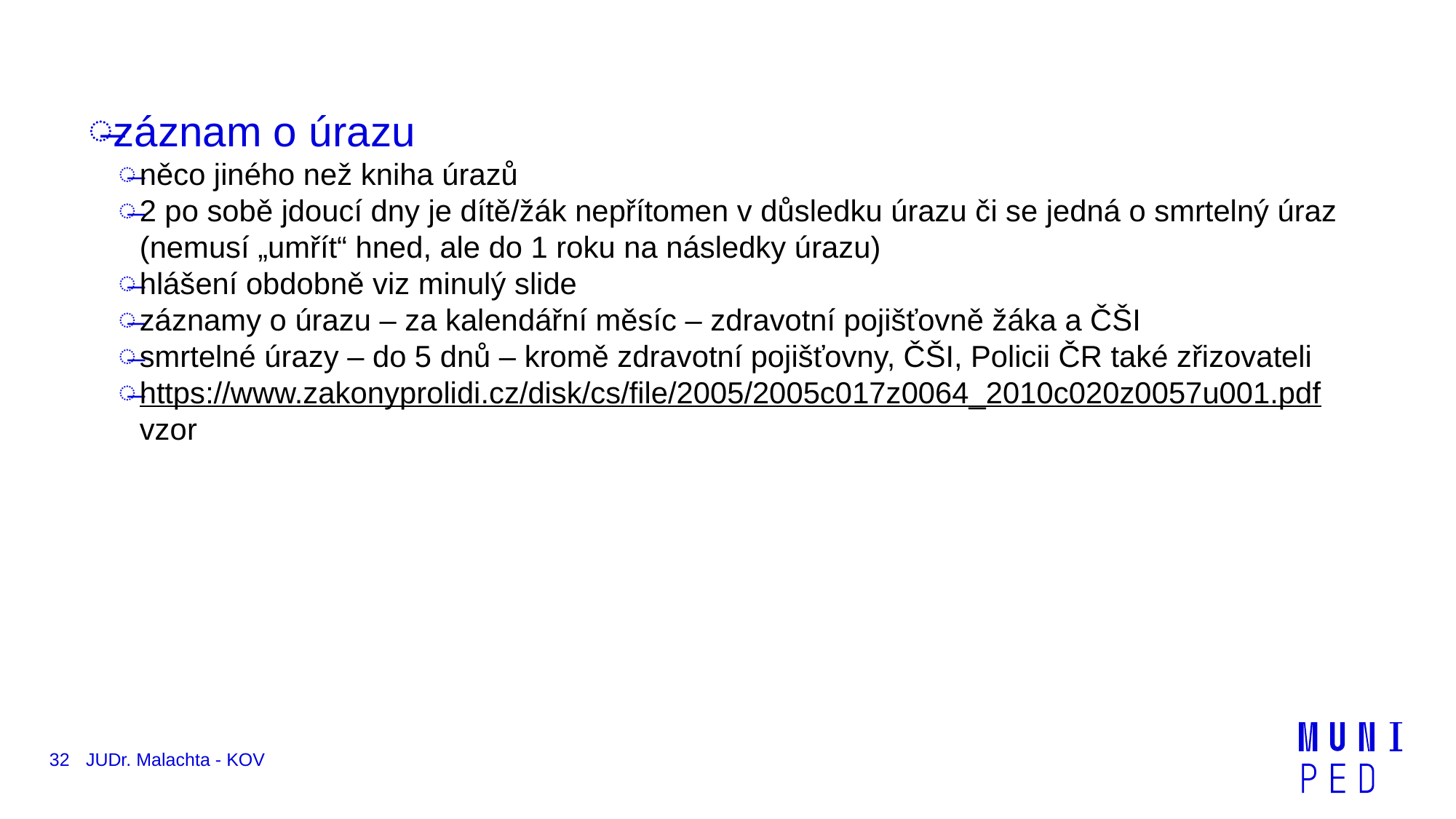

záznam o úrazu
něco jiného než kniha úrazů
2 po sobě jdoucí dny je dítě/žák nepřítomen v důsledku úrazu či se jedná o smrtelný úraz (nemusí „umřít“ hned, ale do 1 roku na následky úrazu)
hlášení obdobně viz minulý slide
záznamy o úrazu – za kalendářní měsíc – zdravotní pojišťovně žáka a ČŠI
smrtelné úrazy – do 5 dnů – kromě zdravotní pojišťovny, ČŠI, Policii ČR také zřizovateli
https://www.zakonyprolidi.cz/disk/cs/file/2005/2005c017z0064_2010c020z0057u001.pdf vzor

32
JUDr. Malachta - KOV